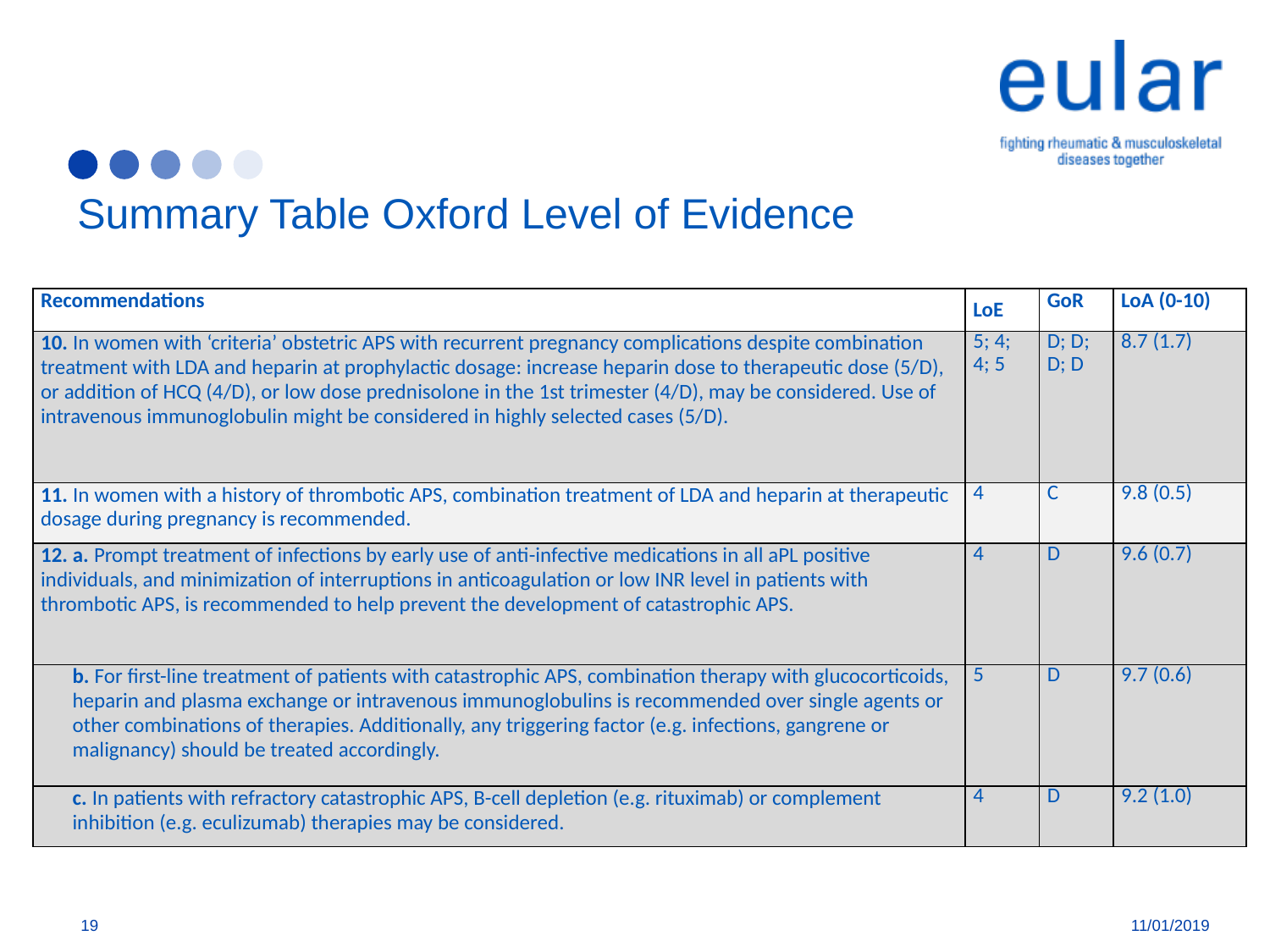

# Summary Table Oxford Level of Evidence
| Recommendations | LoE | GoR | LoA (0-10) |
| --- | --- | --- | --- |
| 10. In women with ‘criteria’ obstetric APS with recurrent pregnancy complications despite combination treatment with LDA and heparin at prophylactic dosage: increase heparin dose to therapeutic dose (5/D), or addition of HCQ (4/D), or low dose prednisolone in the 1st trimester (4/D), may be considered. Use of intravenous immunoglobulin might be considered in highly selected cases (5/D). | 5; 4; 4; 5 | D; D; D; D | 8.7 (1.7) |
| 11. In women with a history of thrombotic APS, combination treatment of LDA and heparin at therapeutic dosage during pregnancy is recommended. | 4 | C | 9.8 (0.5) |
| 12. a. Prompt treatment of infections by early use of anti-infective medications in all aPL positive individuals, and minimization of interruptions in anticoagulation or low INR level in patients with thrombotic APS, is recommended to help prevent the development of catastrophic APS. | 4 | D | 9.6 (0.7) |
| b. For first-line treatment of patients with catastrophic APS, combination therapy with glucocorticoids, heparin and plasma exchange or intravenous immunoglobulins is recommended over single agents or other combinations of therapies. Additionally, any triggering factor (e.g. infections, gangrene or malignancy) should be treated accordingly. | 5 | D | 9.7 (0.6) |
| c. In patients with refractory catastrophic APS, B-cell depletion (e.g. rituximab) or complement inhibition (e.g. eculizumab) therapies may be considered. | 4 | D | 9.2 (1.0) |
19
11/01/2019